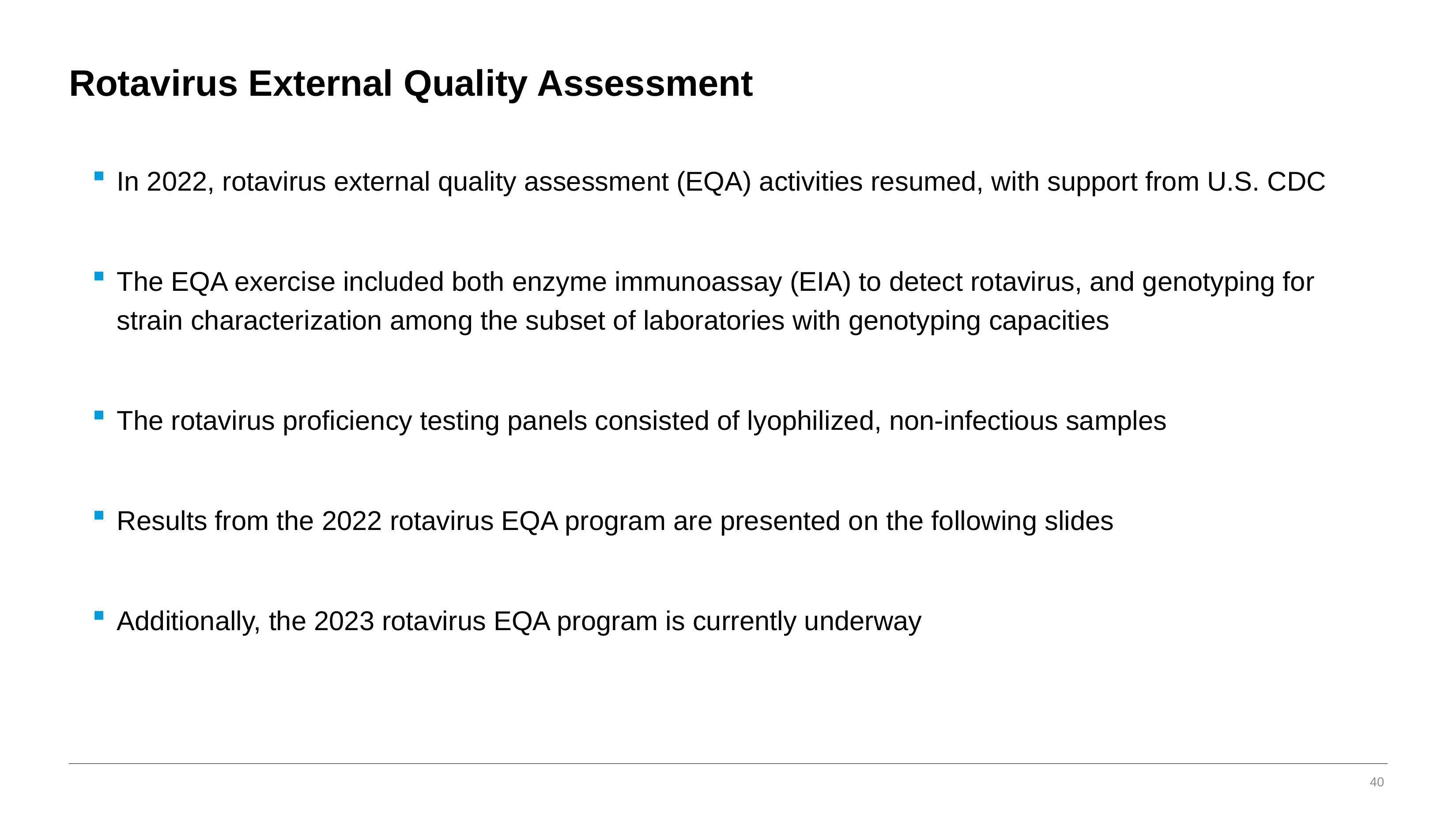

# Rotavirus External Quality Assessment
In 2022, rotavirus external quality assessment (EQA) activities resumed, with support from U.S. CDC

The EQA exercise included both enzyme immunoassay (EIA) to detect rotavirus, and genotyping for strain characterization among the subset of laboratories with genotyping capacities

The rotavirus proficiency testing panels consisted of lyophilized, non-infectious samples

Results from the 2022 rotavirus EQA program are presented on the following slides

Additionally, the 2023 rotavirus EQA program is currently underway
40